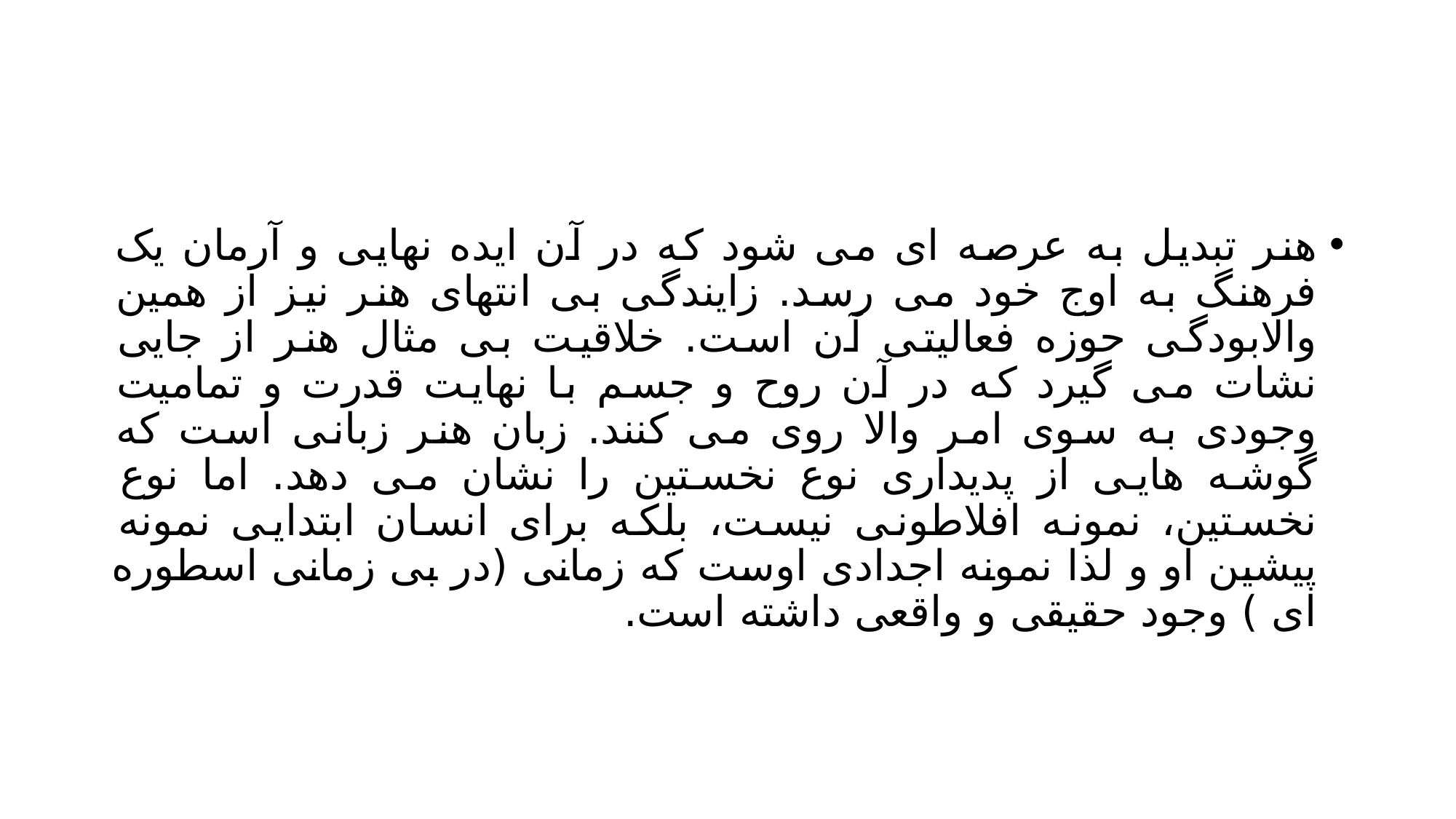

#
هنر تبدیل به عرصه ای می شود که در آن ایده نهایی و آرمان یک فرهنگ به اوج خود می رسد. زایندگی بی انتهای هنر نیز از همین والابودگی حوزه فعالیتی آن است. خلاقیت بی مثال هنر از جایی نشات می گیرد که در آن روح و جسم با نهایت قدرت و تمامیت وجودی به سوی امر والا روی می کنند. زبان هنر زبانی است که گوشه هایی از پدیداری نوع نخستین را نشان می دهد. اما نوع نخستین، نمونه افلاطونی نیست، بلکه برای انسان ابتدایی نمونه پیشین او و لذا نمونه اجدادی اوست که زمانی (در بی زمانی اسطوره ای ) وجود حقیقی و واقعی داشته است.